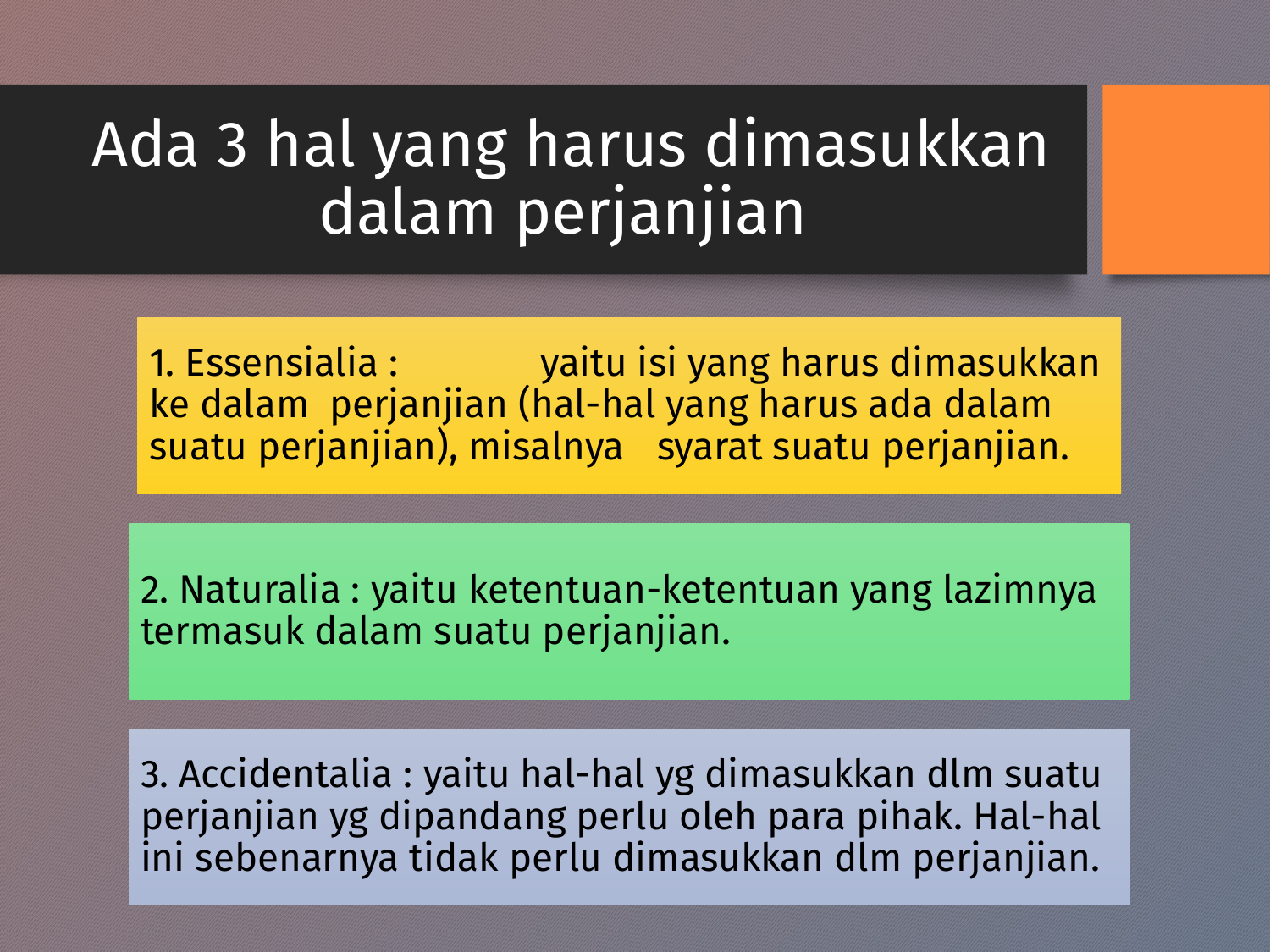

# Ada 3 hal yang harus dimasukkan dalam perjanjian
1. Essensialia : 	 yaitu isi yang harus dimasukkan ke dalam  perjanjian (hal-hal yang harus ada dalam suatu perjanjian), misalnya 	syarat suatu perjanjian.
2. Naturalia : yaitu ketentuan-ketentuan yang lazimnya termasuk dalam suatu perjanjian.
3. Accidentalia : yaitu hal-hal yg dimasukkan dlm suatu perjanjian yg dipandang perlu oleh para pihak. Hal-hal ini sebenarnya tidak perlu dimasukkan dlm perjanjian.